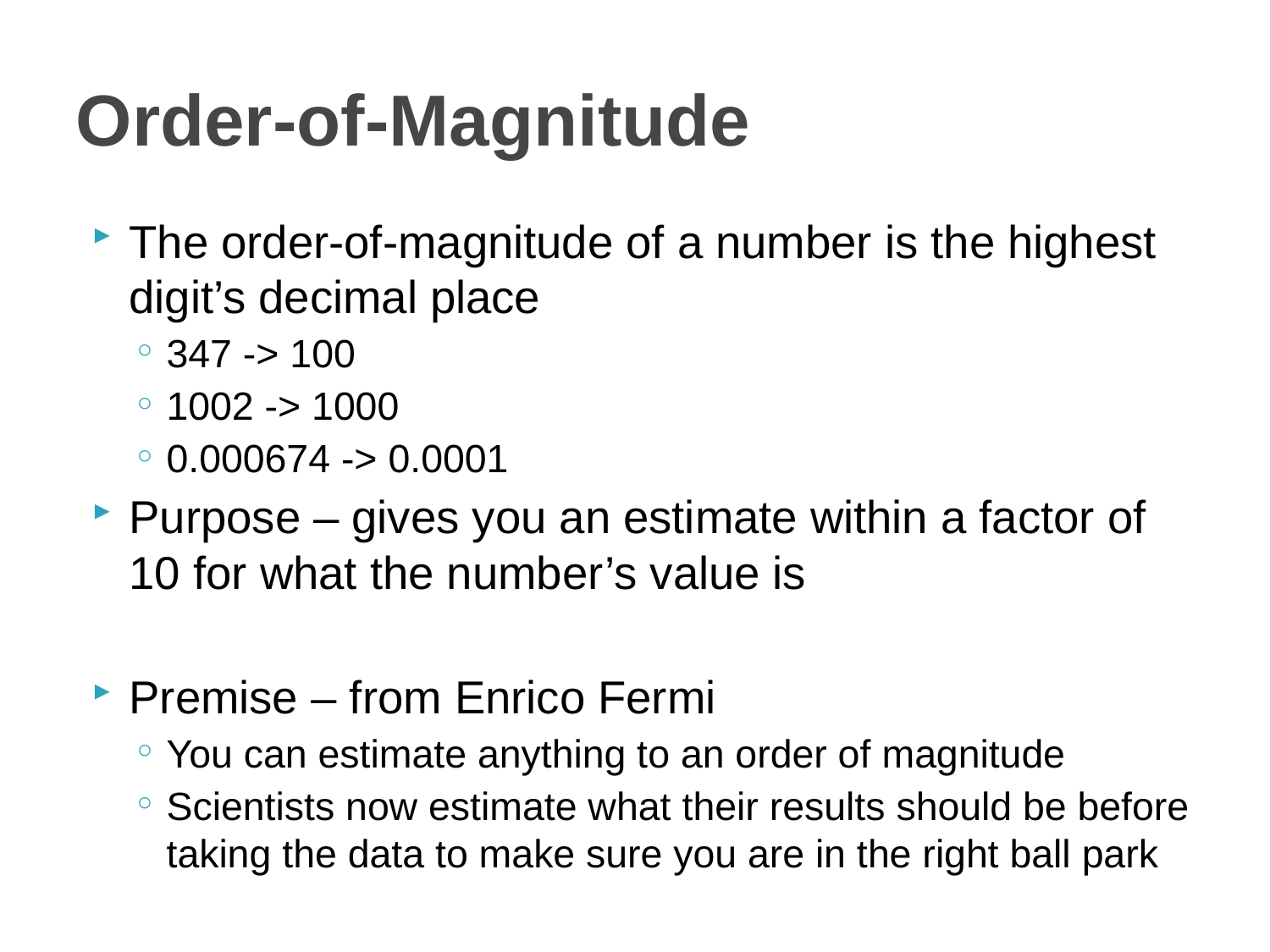

# Order-of-Magnitude
The order-of-magnitude of a number is the highest digit’s decimal place
347 -> 100
1002 -> 1000
0.000674 -> 0.0001
Purpose – gives you an estimate within a factor of 10 for what the number’s value is

Premise – from Enrico Fermi
You can estimate anything to an order of magnitude
Scientists now estimate what their results should be before taking the data to make sure you are in the right ball park